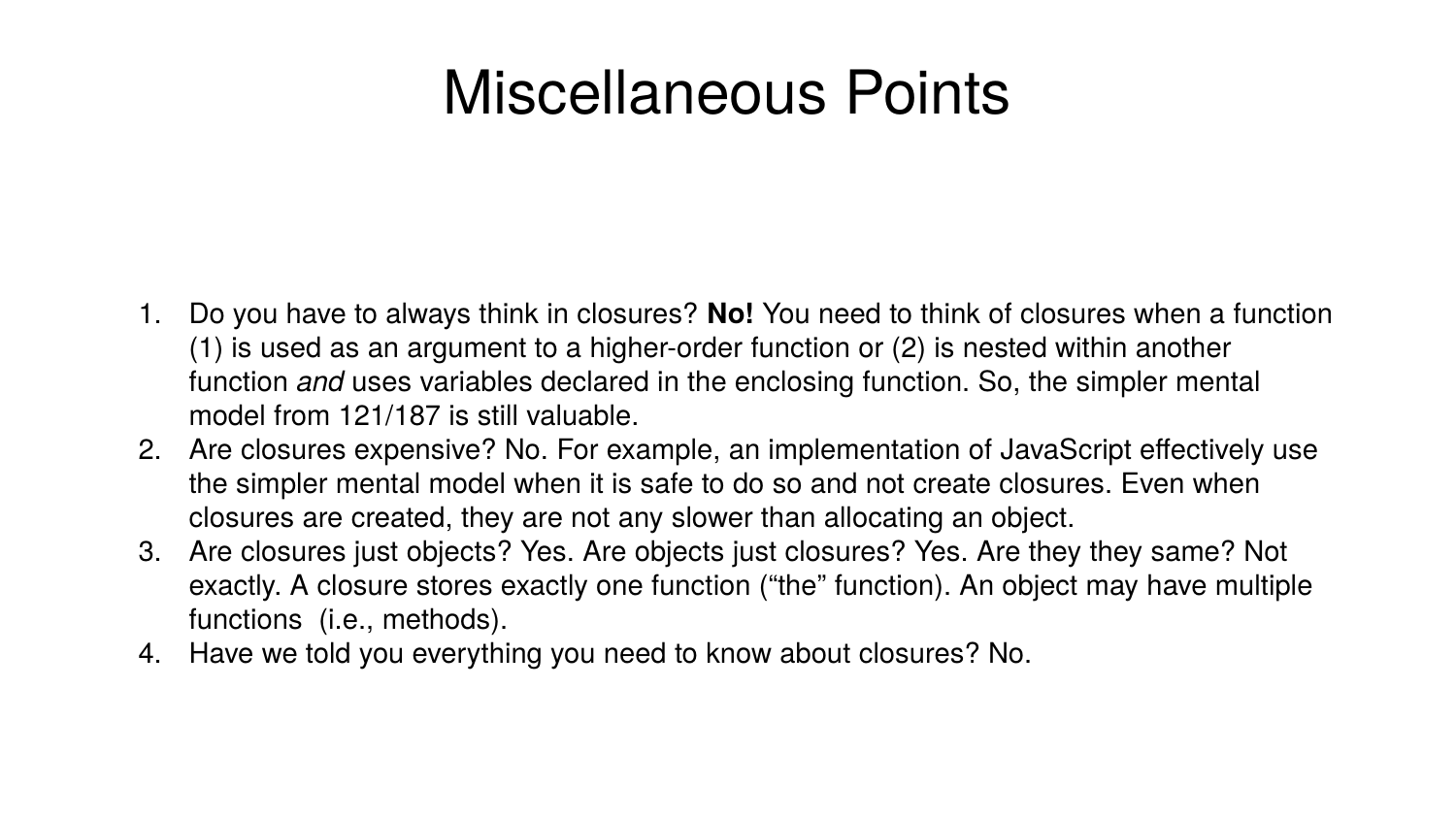

# Miscellaneous Points
Do you have to always think in closures? No! You need to think of closures when a function (1) is used as an argument to a higher-order function or (2) is nested within another function and uses variables declared in the enclosing function. So, the simpler mental model from 121/187 is still valuable.
Are closures expensive? No. For example, an implementation of JavaScript effectively use the simpler mental model when it is safe to do so and not create closures. Even when closures are created, they are not any slower than allocating an object.
Are closures just objects? Yes. Are objects just closures? Yes. Are they they same? Not exactly. A closure stores exactly one function (“the” function). An object may have multiple functions  (i.e., methods).
Have we told you everything you need to know about closures? No.